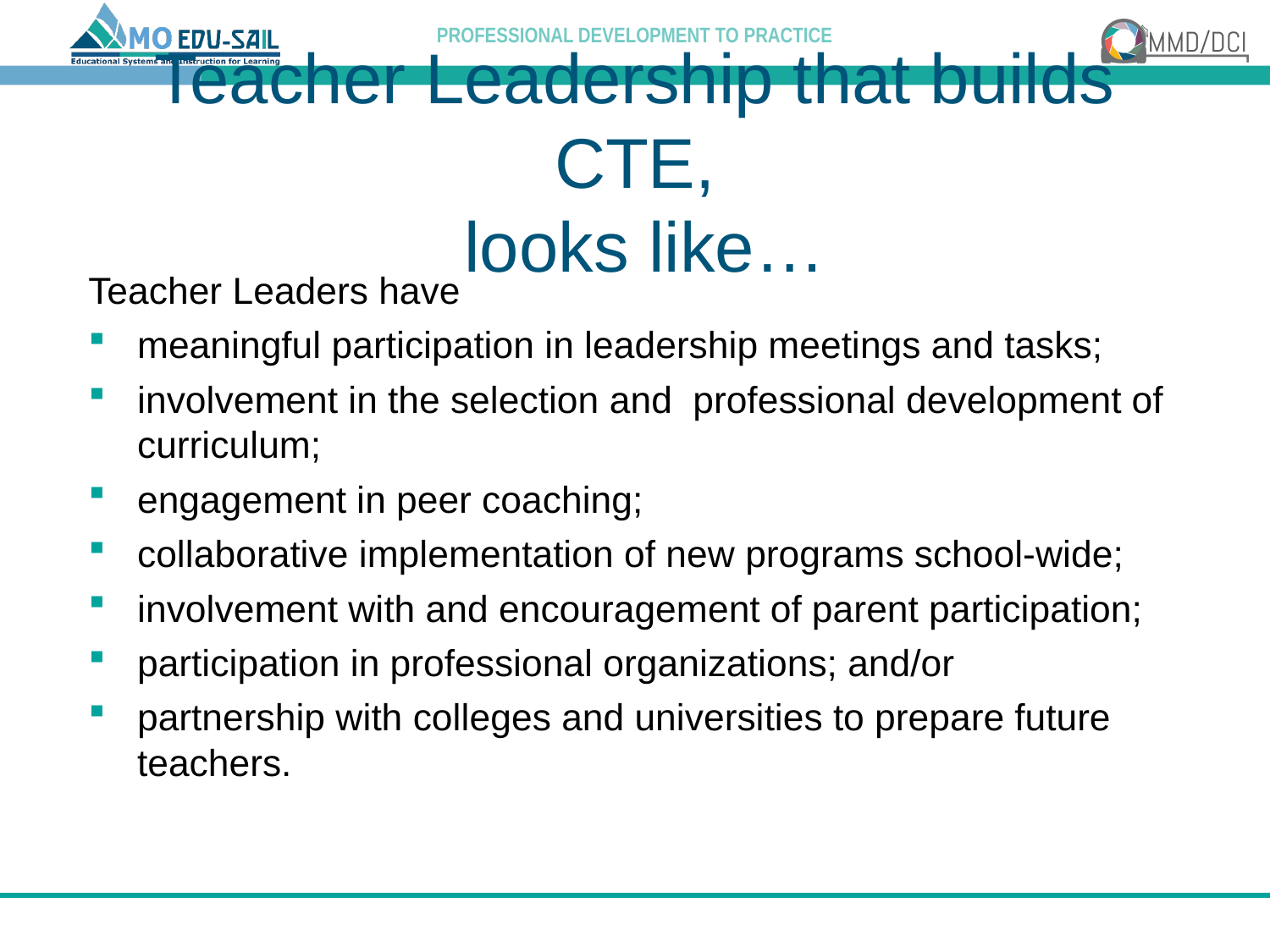

# Teacher Leadership that builds CTE, looks like…
Teacher Leaders have
meaningful participation in leadership meetings and tasks;
involvement in the selection and  professional development of curriculum;
engagement in peer coaching;
collaborative implementation of new programs school-wide;
involvement with and encouragement of parent participation;
participation in professional organizations; and/or
partnership with colleges and universities to prepare future teachers.